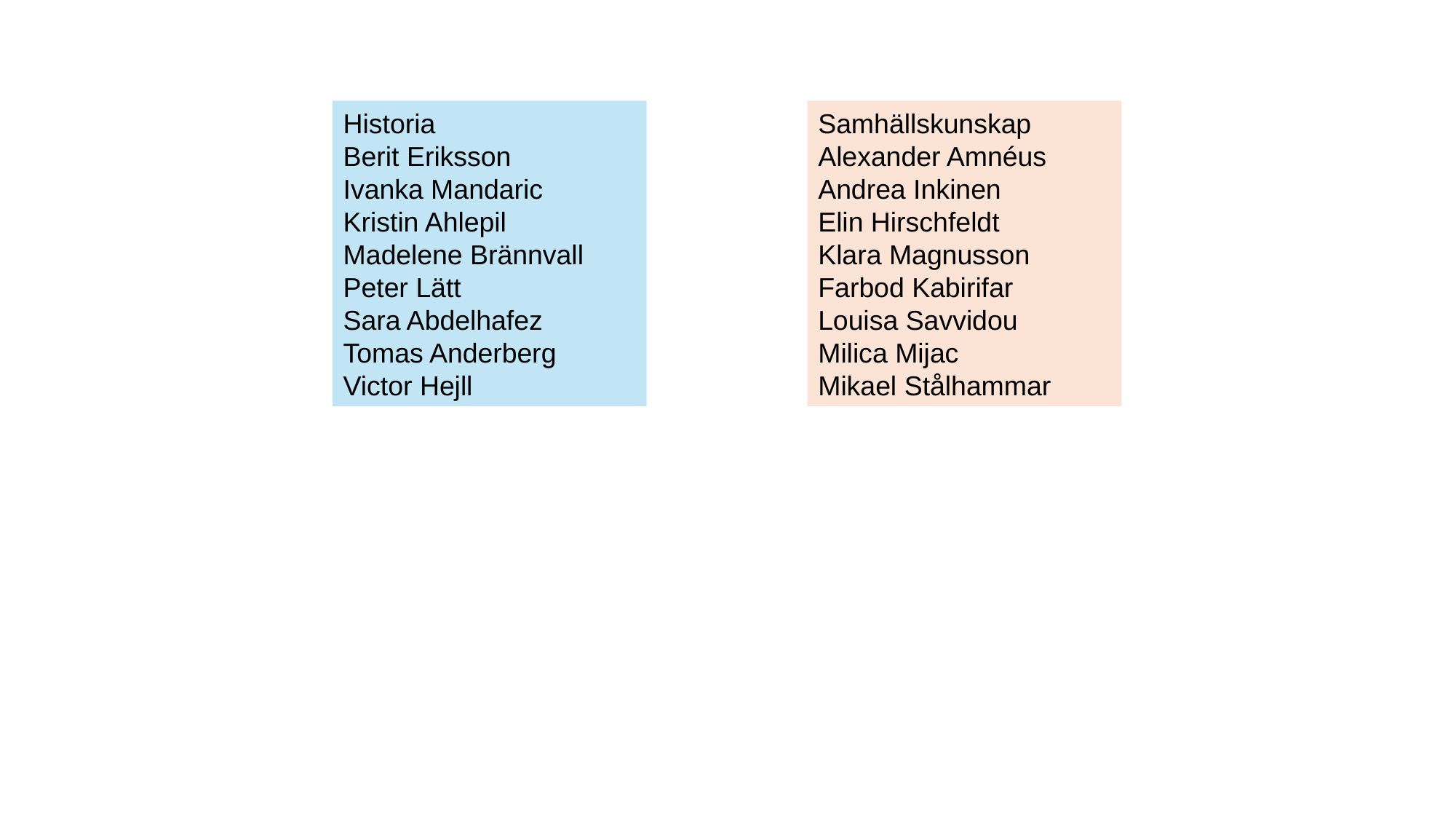

Historia
Berit Eriksson
Ivanka Mandaric
Kristin Ahlepil
Madelene Brännvall
Peter Lätt
Sara Abdelhafez
Tomas Anderberg
Victor Hejll
Samhällskunskap
Alexander Amnéus
Andrea Inkinen
Elin Hirschfeldt
Klara Magnusson
Farbod Kabirifar
Louisa Savvidou
Milica Mijac
Mikael Stålhammar